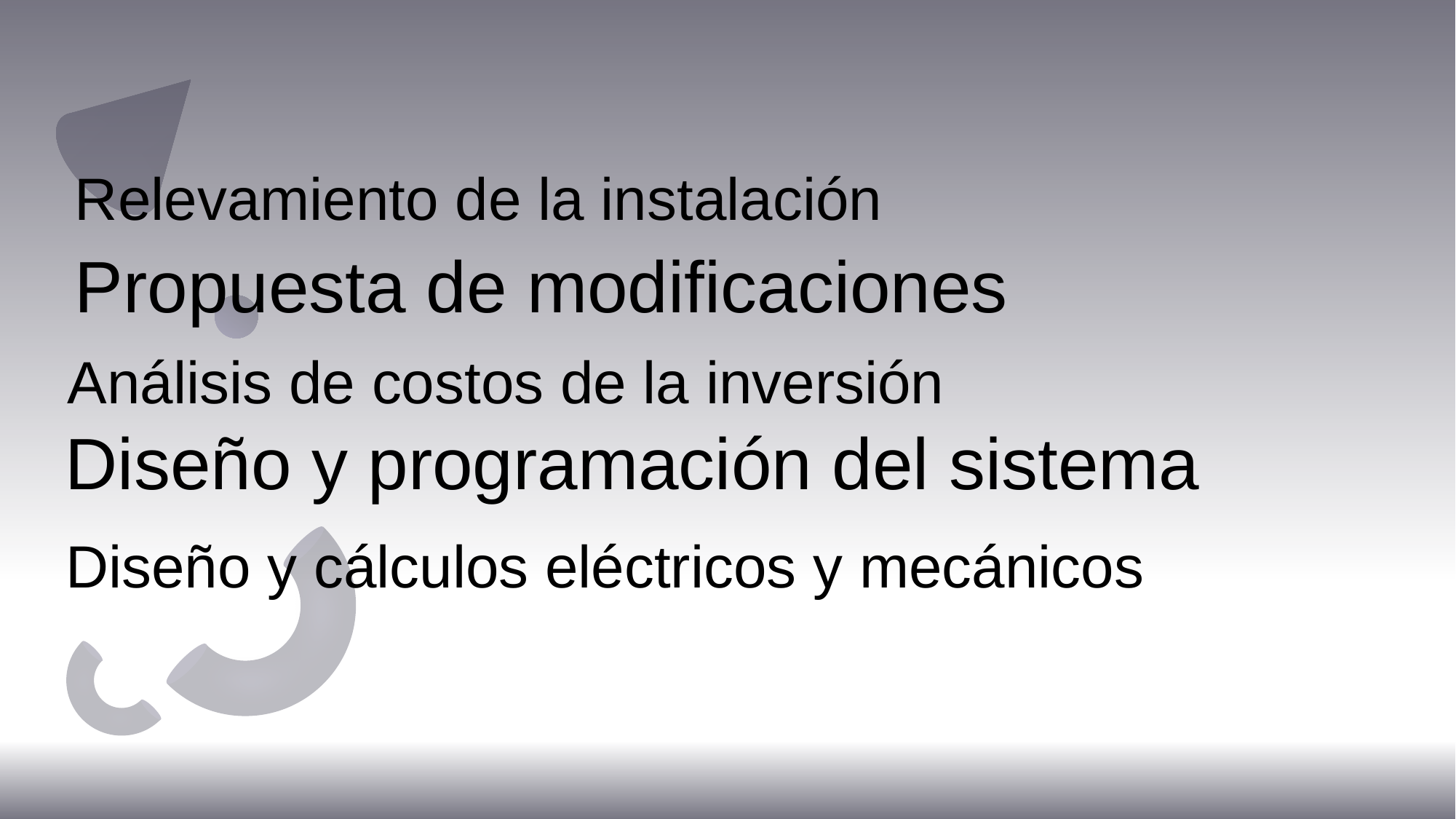

# Relevamiento de la instalación
Propuesta de modificaciones

Análisis de costos de la inversión
Diseño y programación del sistema

Diseño y cálculos eléctricos y mecánicos